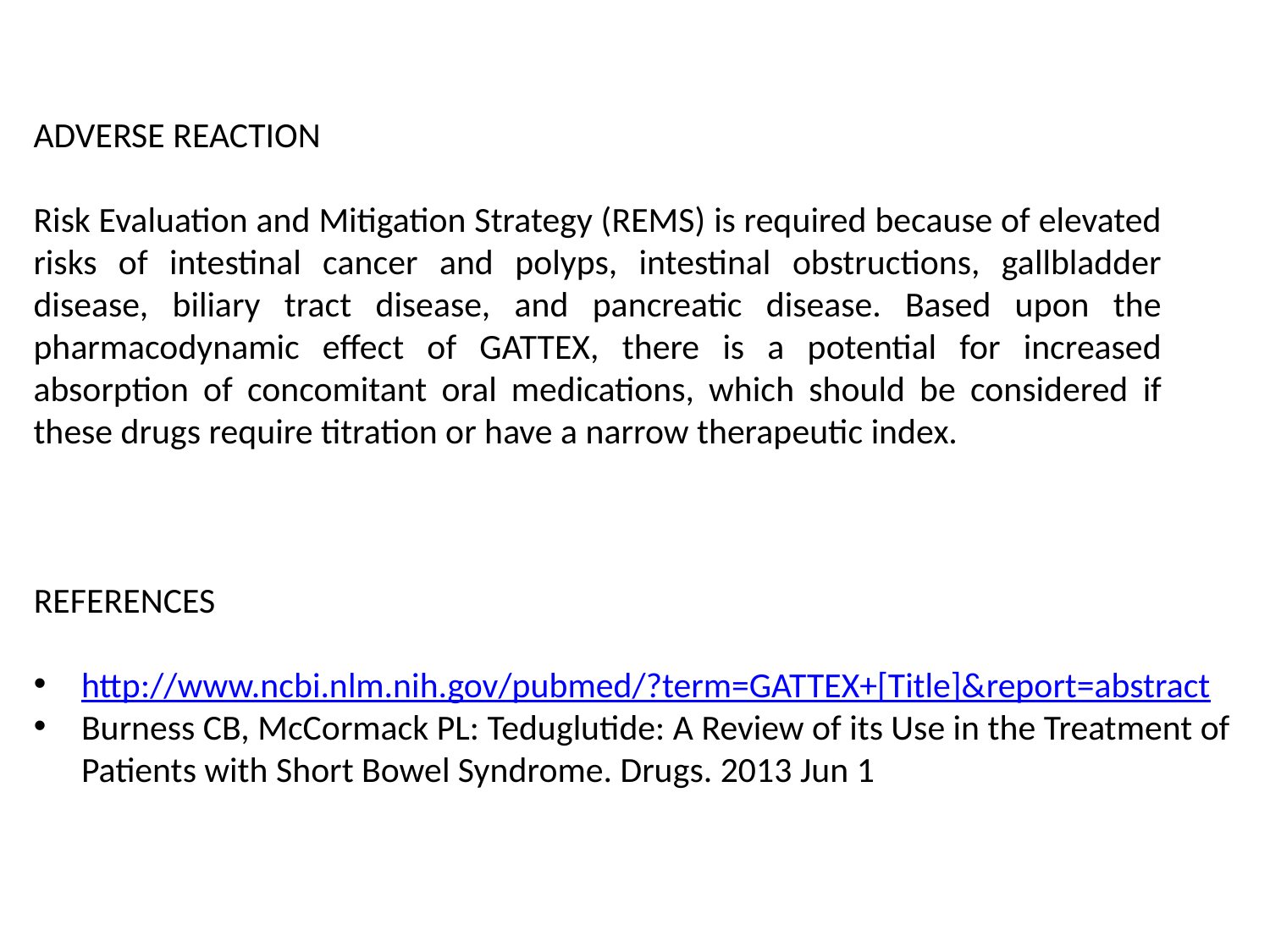

ADVERSE REACTION

Risk Evaluation and Mitigation Strategy (REMS) is required because of elevated risks of intestinal cancer and polyps, intestinal obstructions, gallbladder disease, biliary tract disease, and pancreatic disease. Based upon the pharmacodynamic effect of GATTEX, there is a potential for increased absorption of concomitant oral medications, which should be considered if these drugs require titration or have a narrow therapeutic index.

REFERENCES

http://www.ncbi.nlm.nih.gov/pubmed/?term=GATTEX+[Title]&report=abstract
Burness CB, McCormack PL: Teduglutide: A Review of its Use in the Treatment of Patients with Short Bowel Syndrome. Drugs. 2013 Jun 1